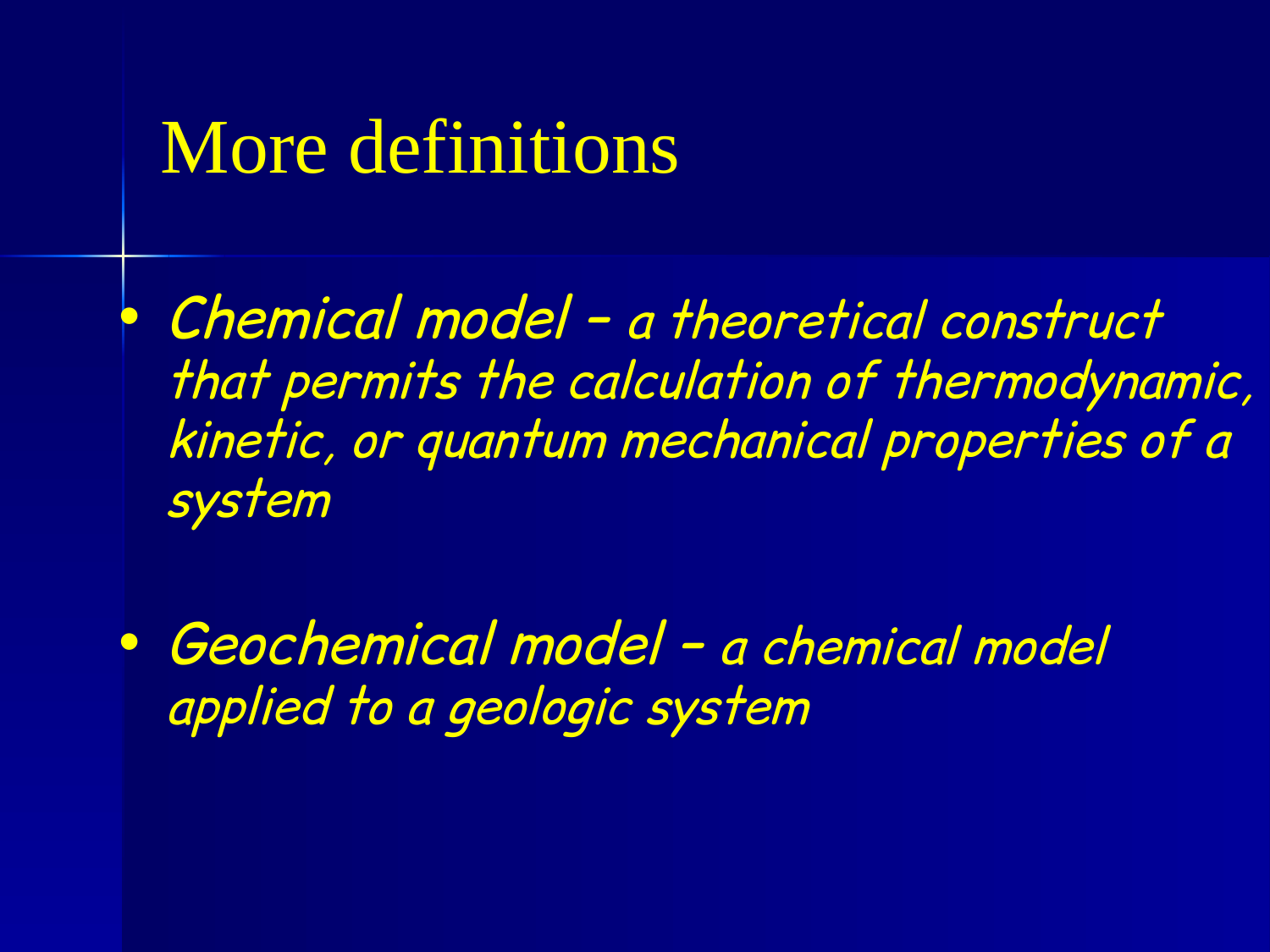

# More definitions
Chemical model – a theoretical construct that permits the calculation of thermodynamic, kinetic, or quantum mechanical properties of a system

Geochemical model – a chemical model applied to a geologic system